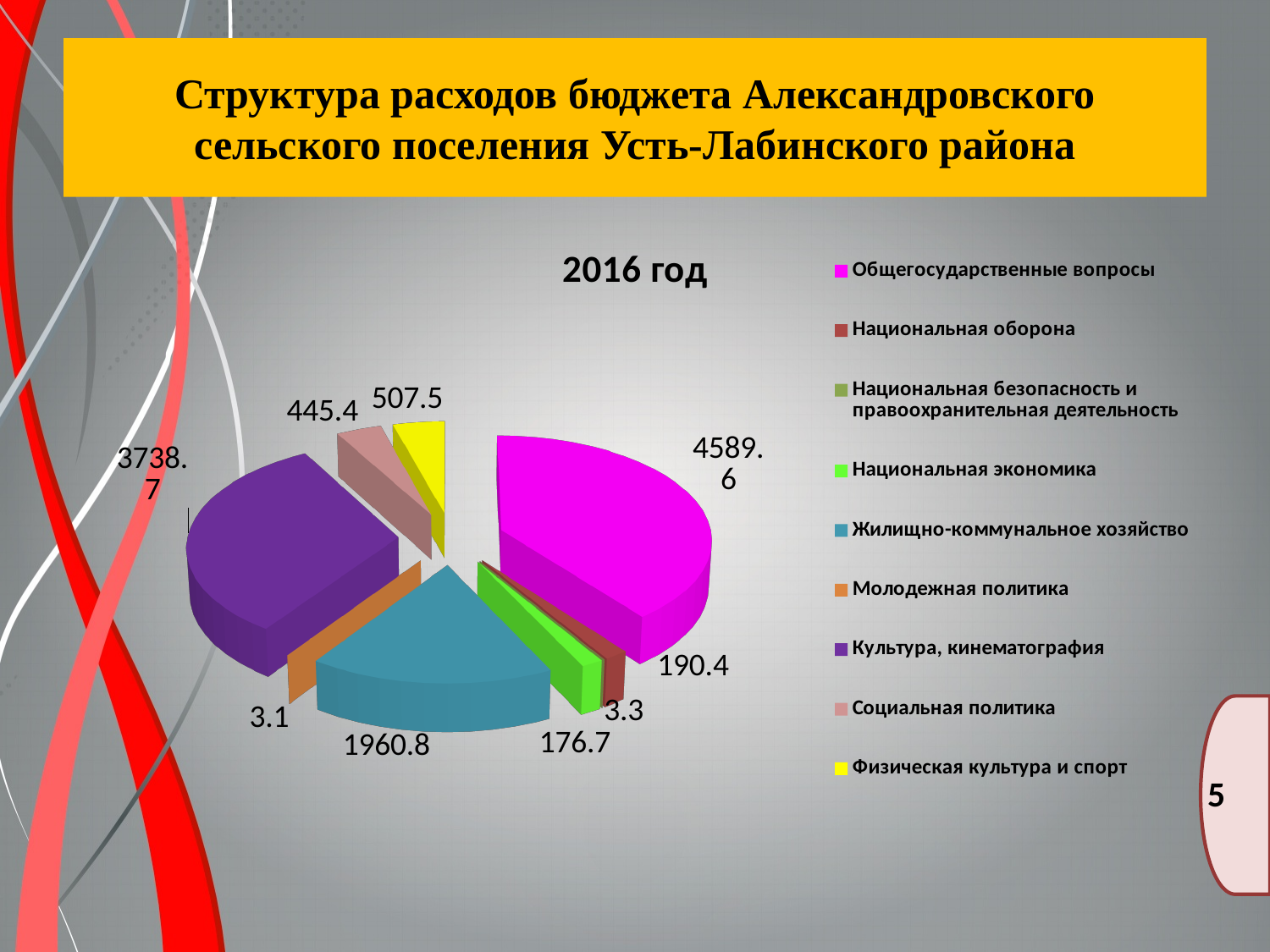

# Структура расходов бюджета Александровского сельского поселения Усть-Лабинского района

[unsupported chart]

5